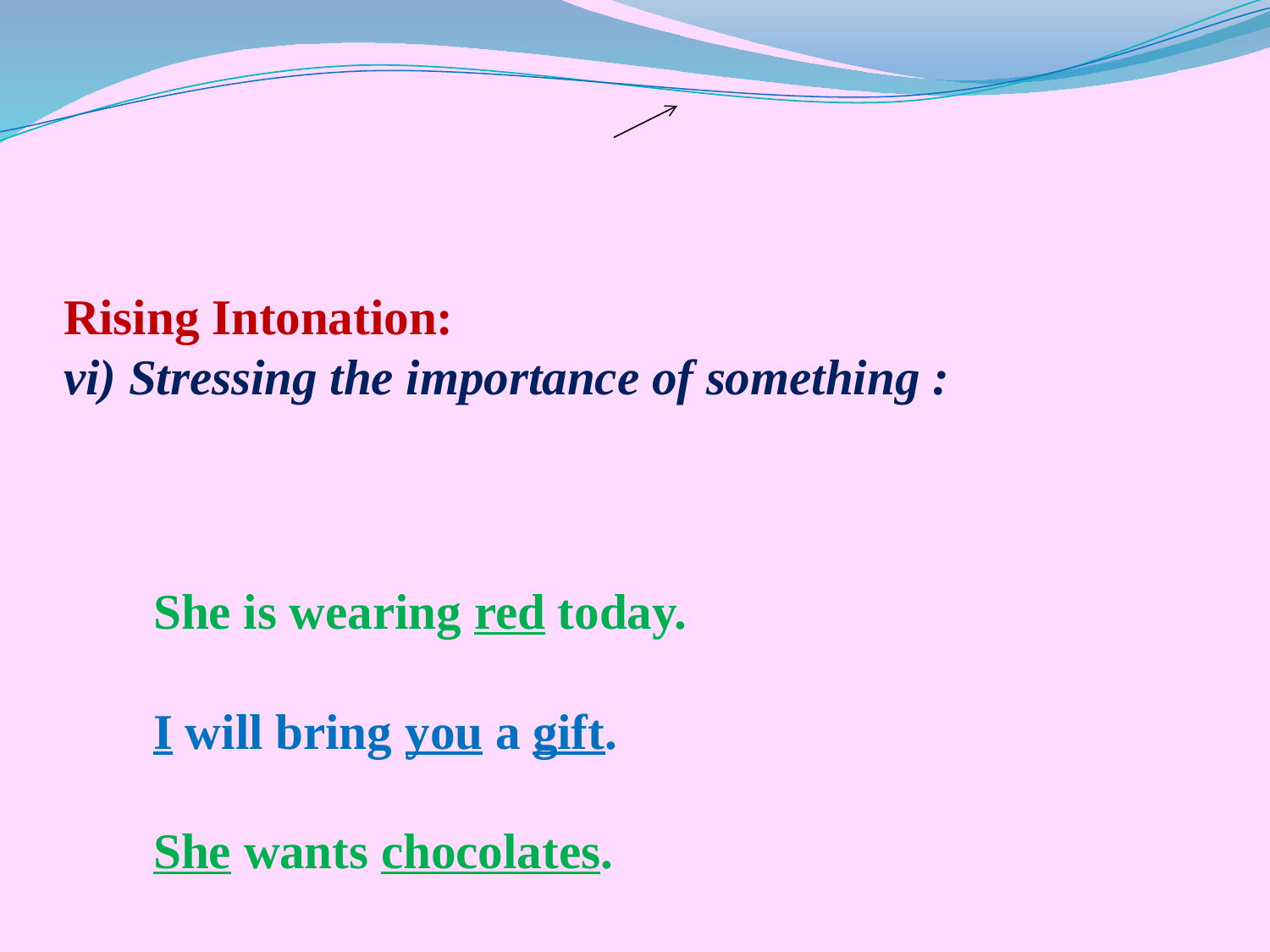

# Rising Intonation: vi) Stressing the importance of something : She is wearing red today. I will bring you a gift. She wants chocolates.